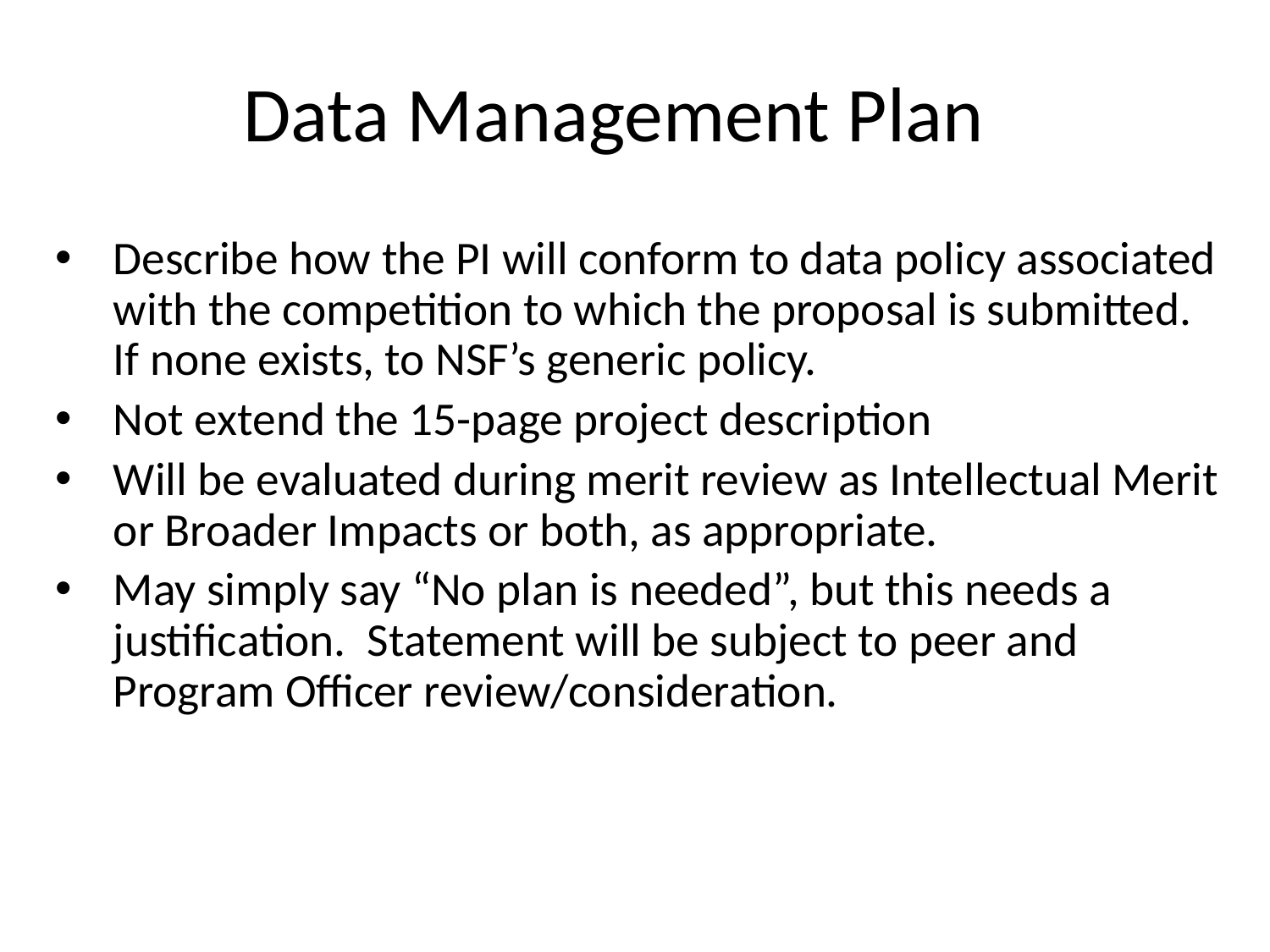

# Data Management Plan

Describe how the PI will conform to data policy associated with the competition to which the proposal is submitted.  If none exists, to NSF’s generic policy.
Not extend the 15-page project description
Will be evaluated during merit review as Intellectual Merit or Broader Impacts or both, as appropriate.
May simply say “No plan is needed”, but this needs a justification.  Statement will be subject to peer and Program Officer review/consideration.